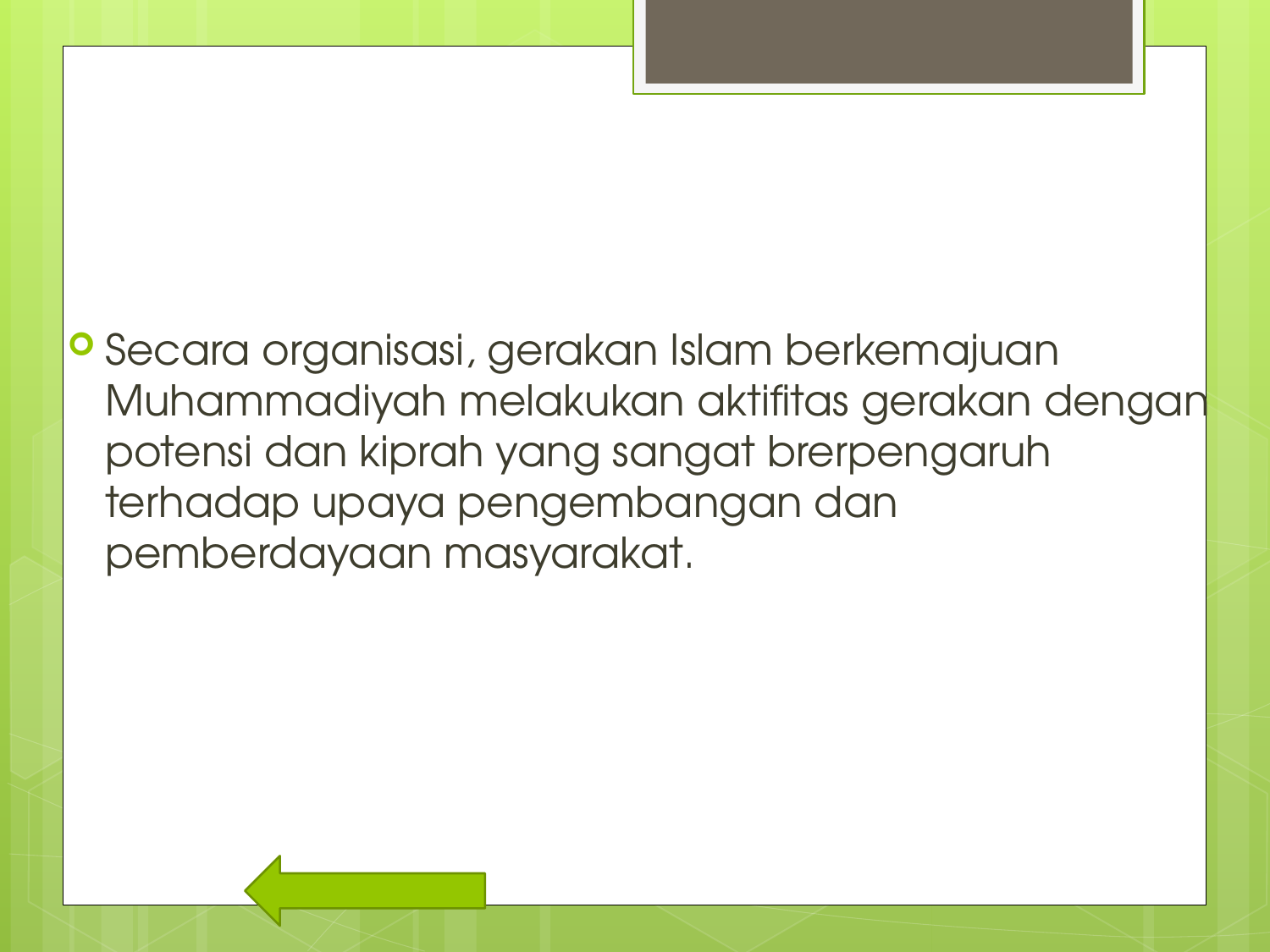

Secara organisasi, gerakan Islam berkemajuan Muhammadiyah melakukan aktifitas gerakan dengan potensi dan kiprah yang sangat brerpengaruh terhadap upaya pengembangan dan pemberdayaan masyarakat.